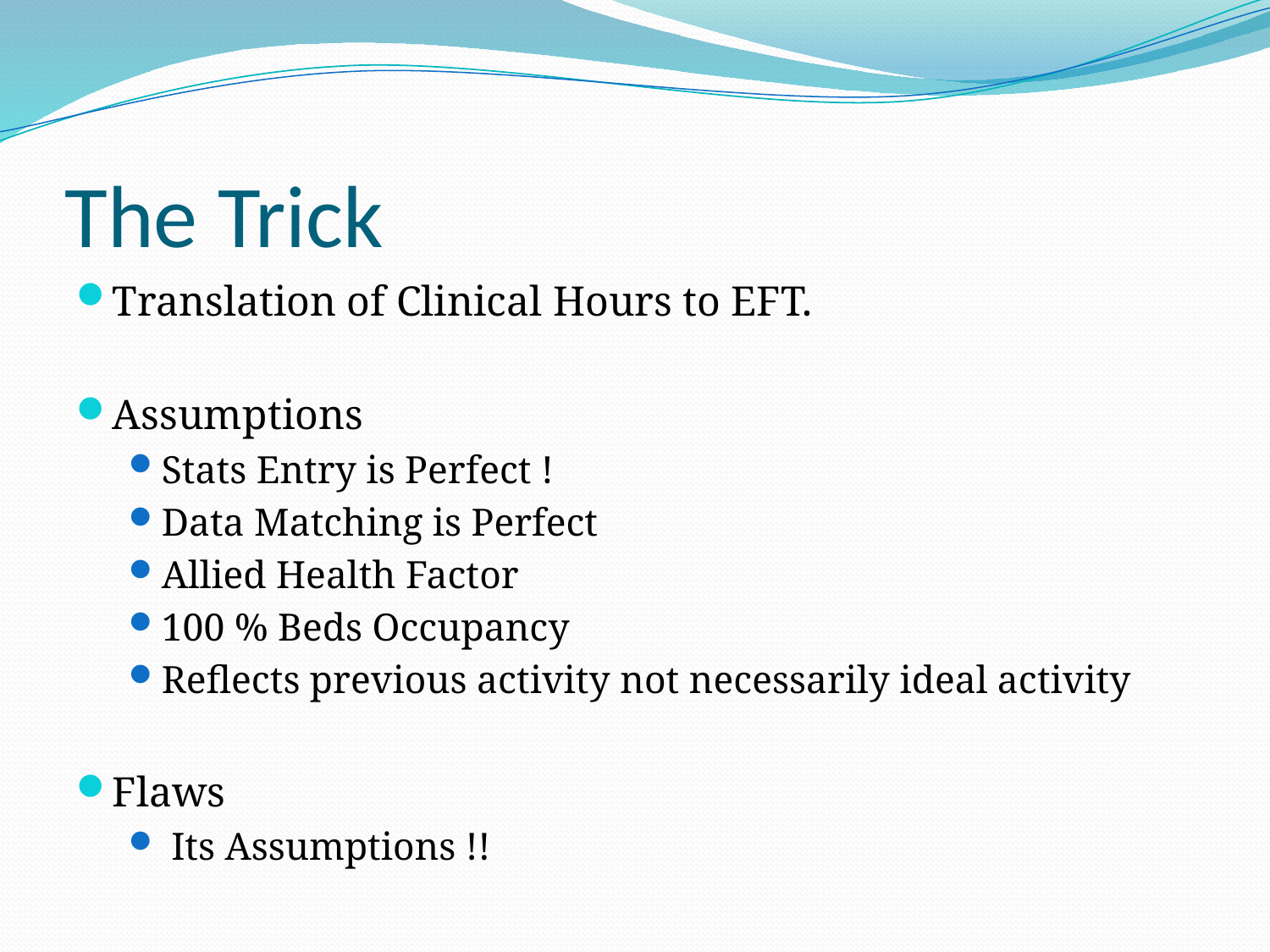

# The Trick
Translation of Clinical Hours to EFT.

Assumptions
Stats Entry is Perfect !
Data Matching is Perfect
Allied Health Factor
100 % Beds Occupancy
Reflects previous activity not necessarily ideal activity

Flaws
 Its Assumptions !!